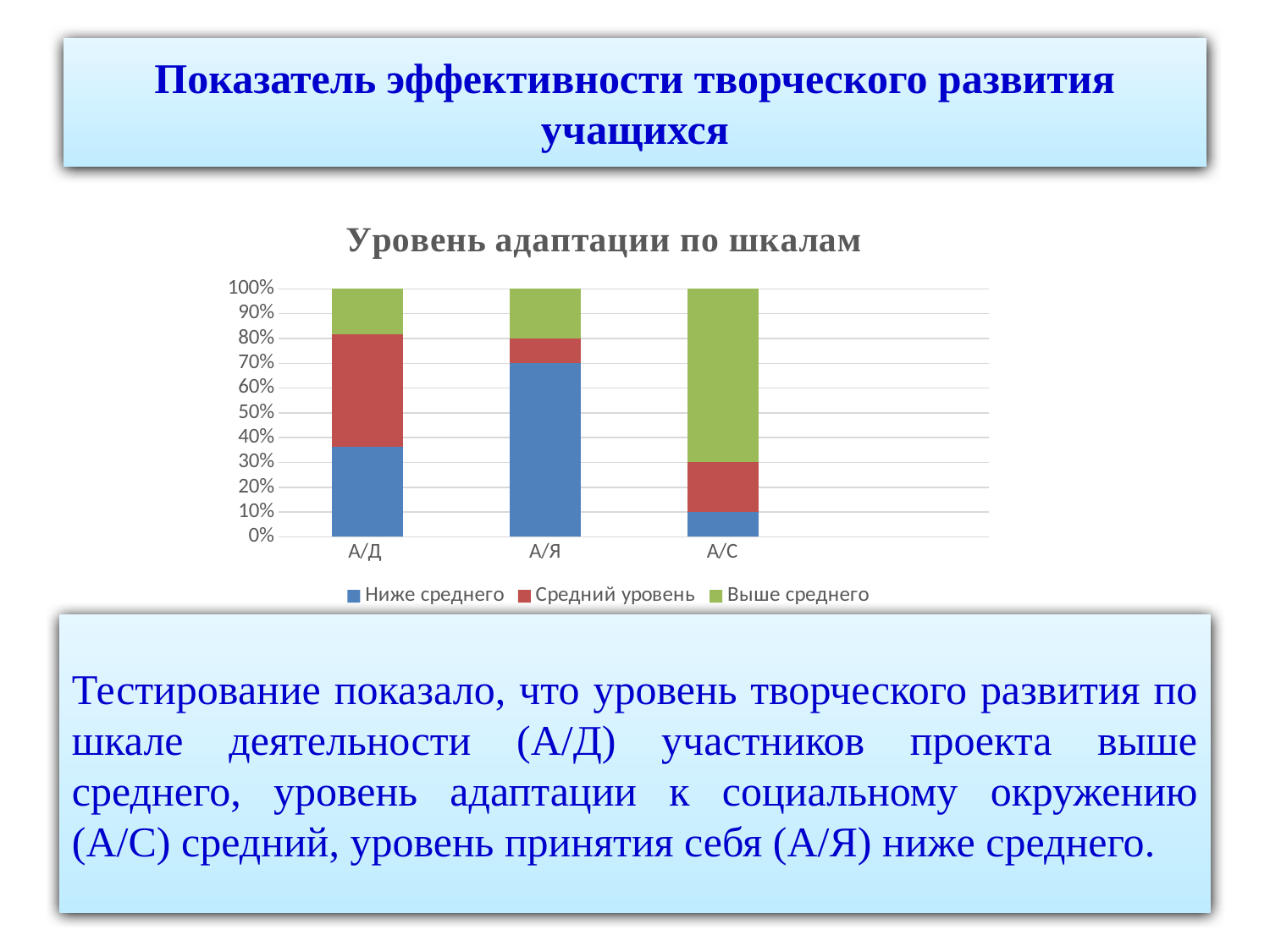

# Показатель эффективности творческого развития учащихся

### Chart: Уровень адаптации по шкалам

| Category | Ниже среднего | Средний уровень | Выше среднего |
|---|---|---|---|
| А/Д  | 40.0 | 50.0 | 20.0 |
| А/Я | 70.0 | 10.0 | 20.0 |
| А/С | 10.0 | 20.0 | 70.0 |

Тестирование показало, что уровень творческого развития по шкале деятельности (А/Д) участников проекта выше среднего, уровень адаптации к социальному окружению (А/С) средний, уровень принятия себя (А/Я) ниже среднего.